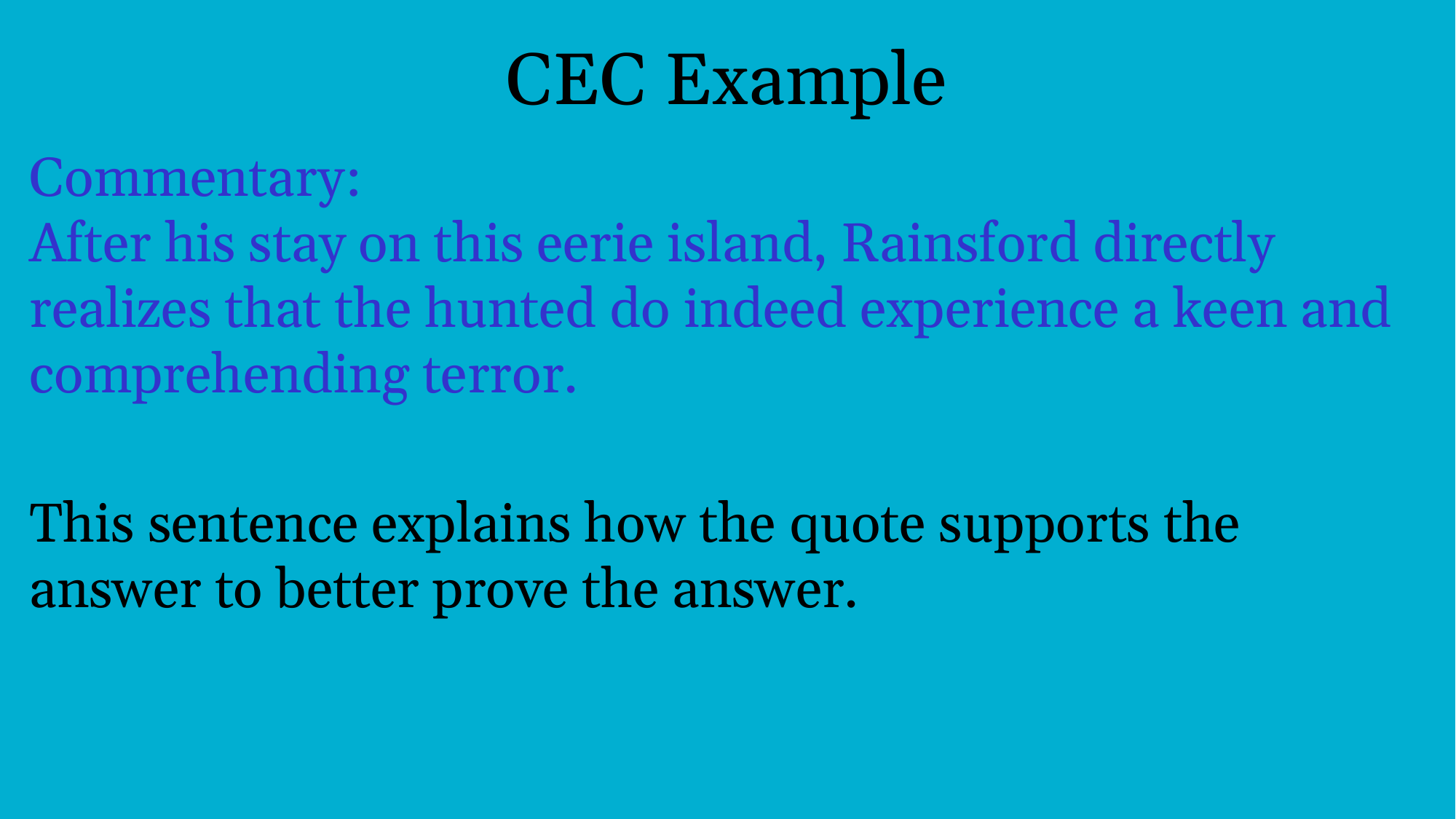

CEC Example
Commentary:
After his stay on this eerie island, Rainsford directly realizes that the hunted do indeed experience a keen and comprehending terror.

This sentence explains how the quote supports the answer to better prove the answer.